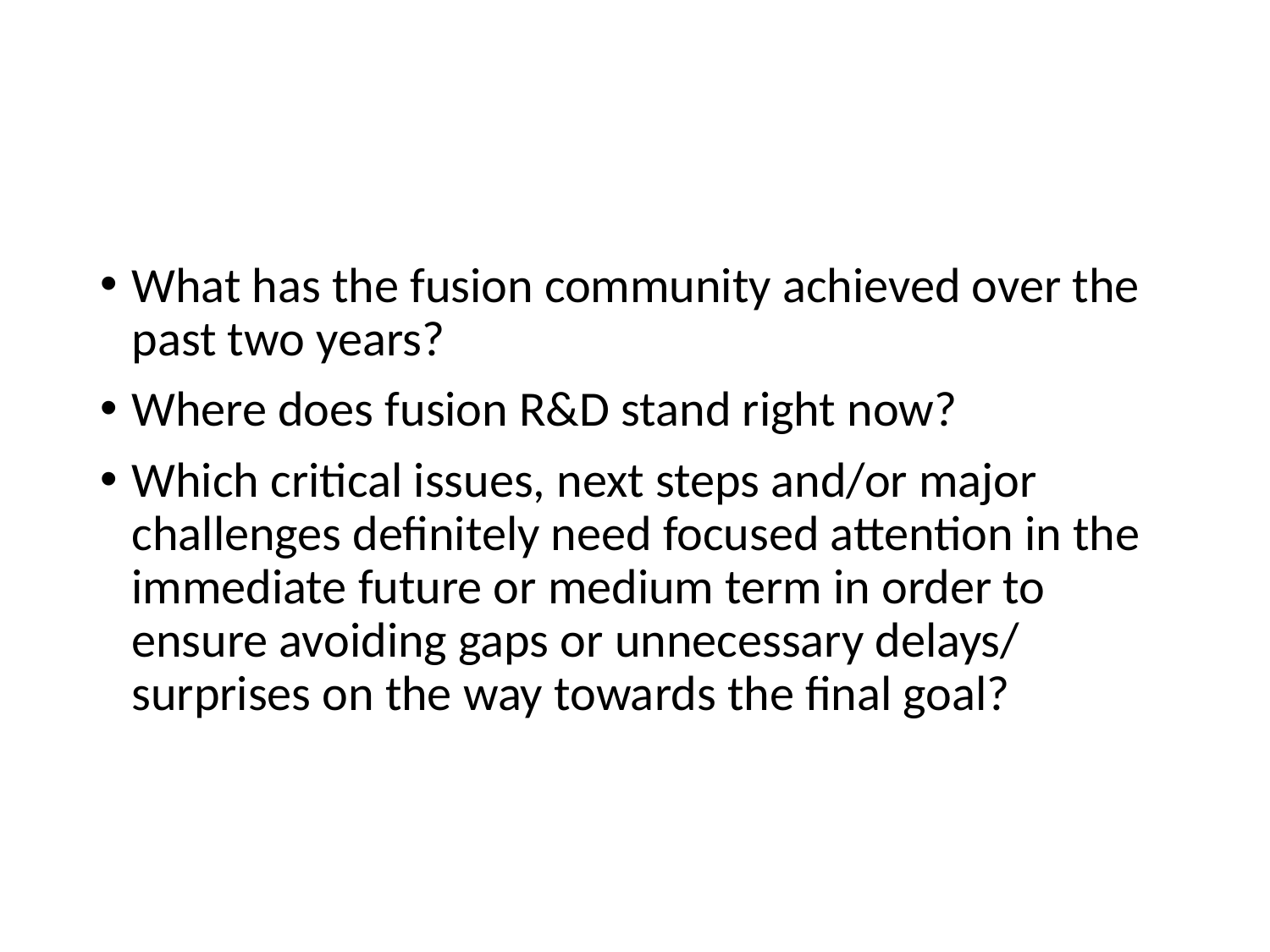

#
What has the fusion community achieved over the past two years?
Where does fusion R&D stand right now?
Which critical issues, next steps and/or major challenges definitely need focused attention in the immediate future or medium term in order to ensure avoiding gaps or unnecessary delays/surprises on the way towards the final goal?